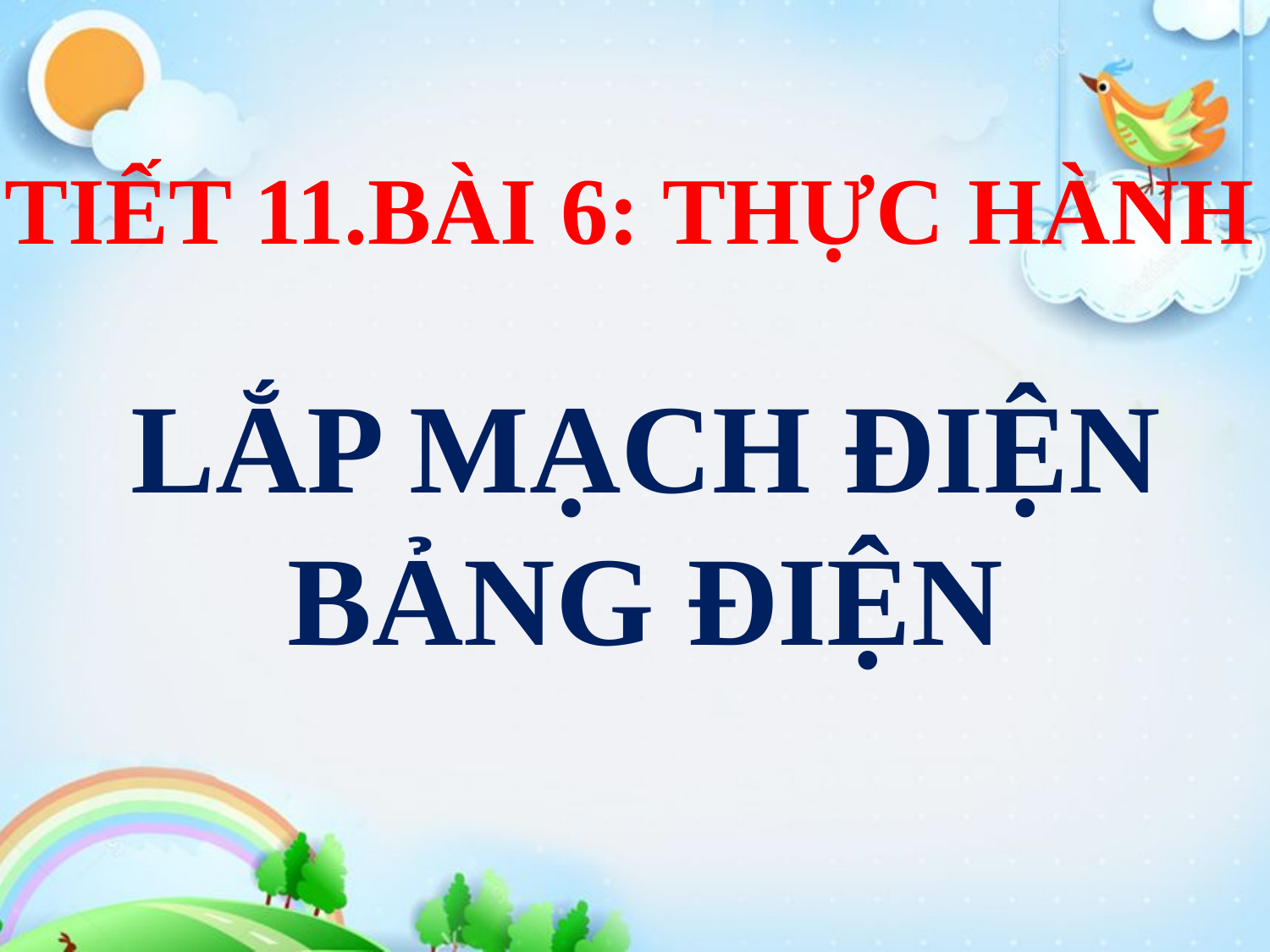

# TIẾT 11.BÀI 6: THỰC HÀNH
LẮP MẠCH ĐIỆN BẢNG ĐIỆN